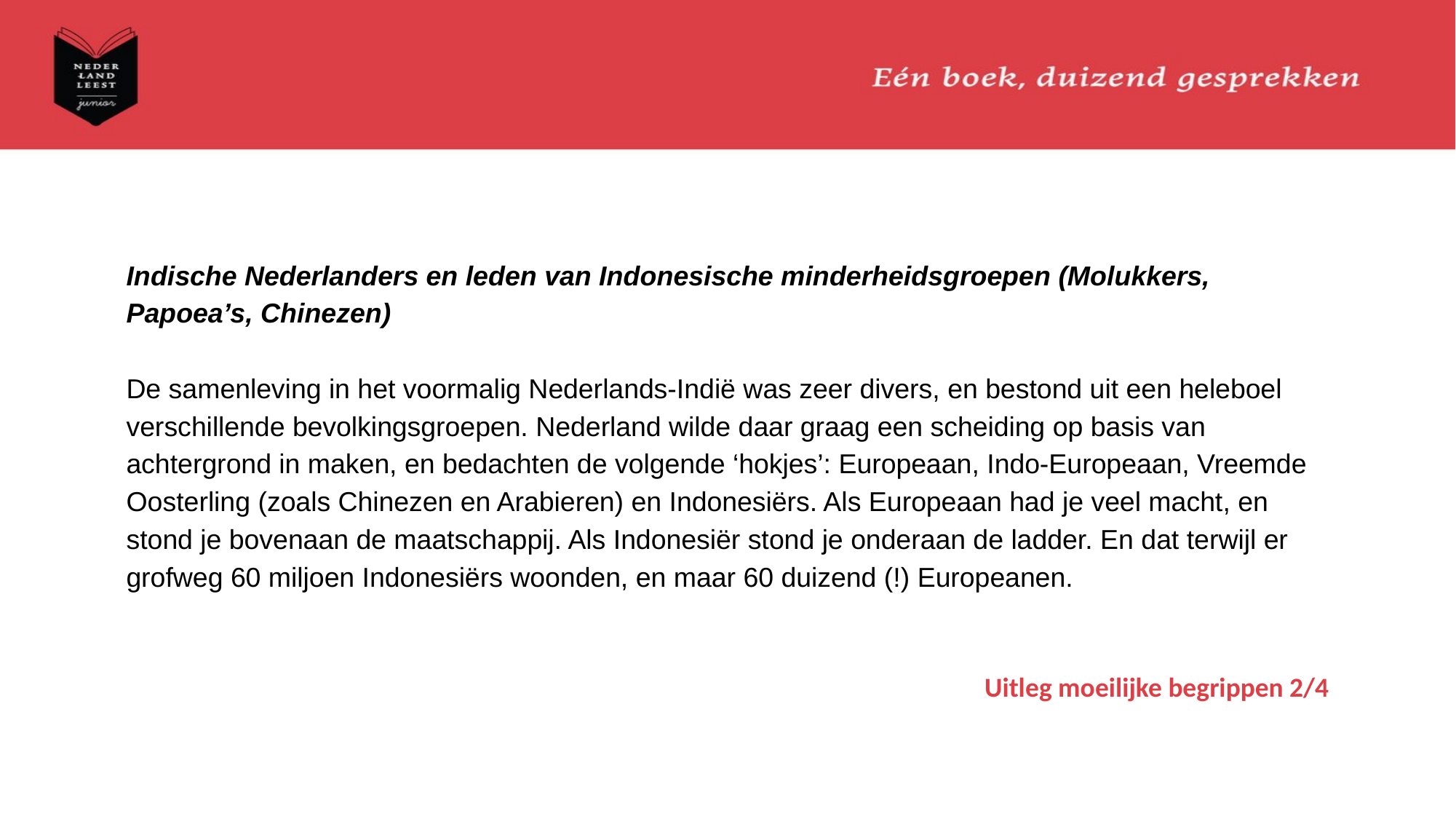

Indische Nederlanders en leden van Indonesische minderheidsgroepen (Molukkers, Papoea’s, Chinezen)

De samenleving in het voormalig Nederlands-Indië was zeer divers, en bestond uit een heleboel verschillende bevolkingsgroepen. Nederland wilde daar graag een scheiding op basis van achtergrond in maken, en bedachten de volgende ‘hokjes’: Europeaan, Indo-Europeaan, Vreemde Oosterling (zoals Chinezen en Arabieren) en Indonesiërs. Als Europeaan had je veel macht, en stond je bovenaan de maatschappij. Als Indonesiër stond je onderaan de ladder. En dat terwijl er grofweg 60 miljoen Indonesiërs woonden, en maar 60 duizend (!) Europeanen.
Uitleg moeilijke begrippen 2/4